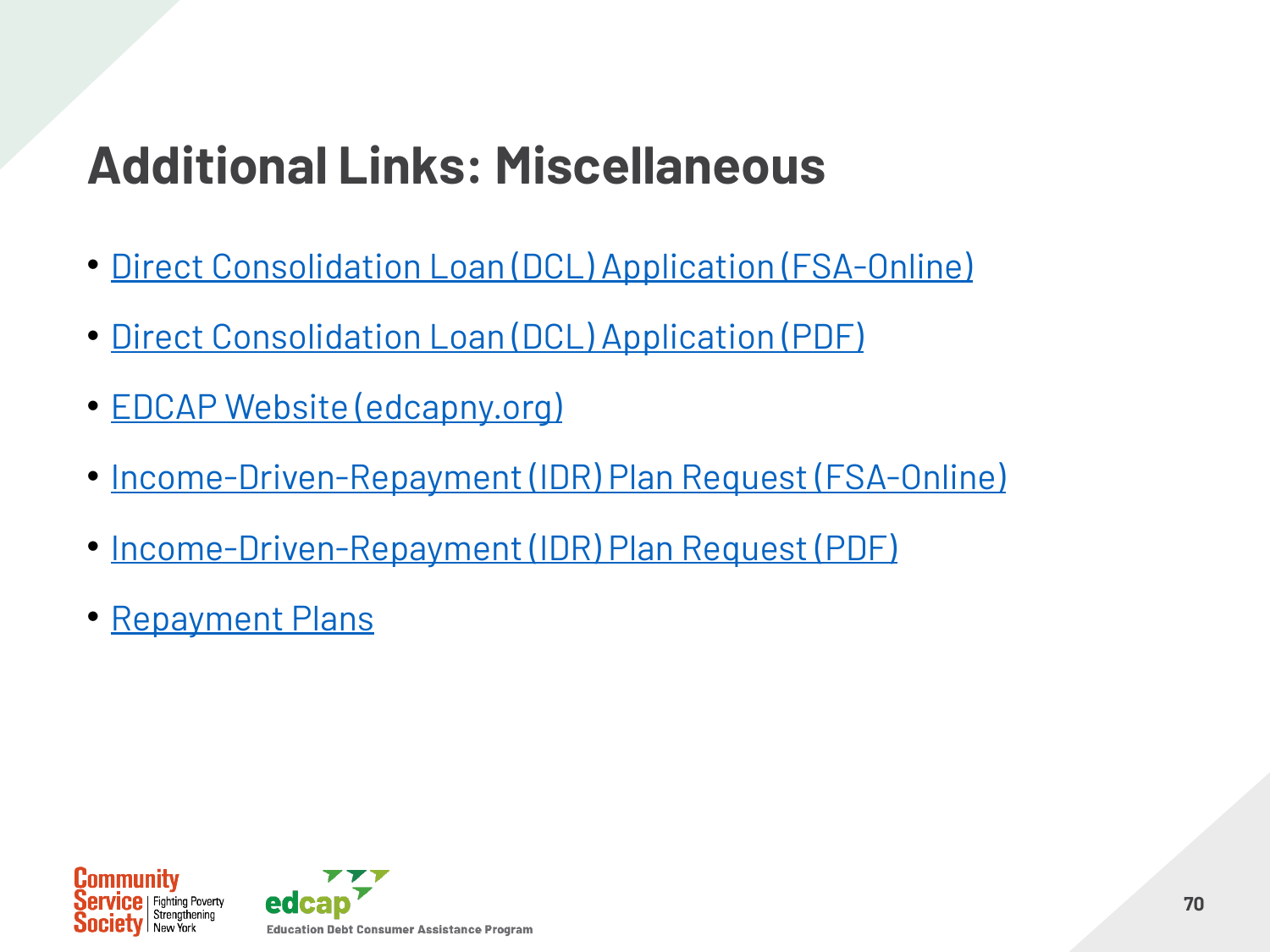

# Additional Links: Miscellaneous
Direct Consolidation Loan (DCL) Application (FSA-Online)
Direct Consolidation Loan (DCL) Application (PDF)
EDCAP Website (edcapny.org)
Income-Driven-Repayment (IDR) Plan Request (FSA-Online)
Income-Driven-Repayment (IDR) Plan Request (PDF)
Repayment Plans

70